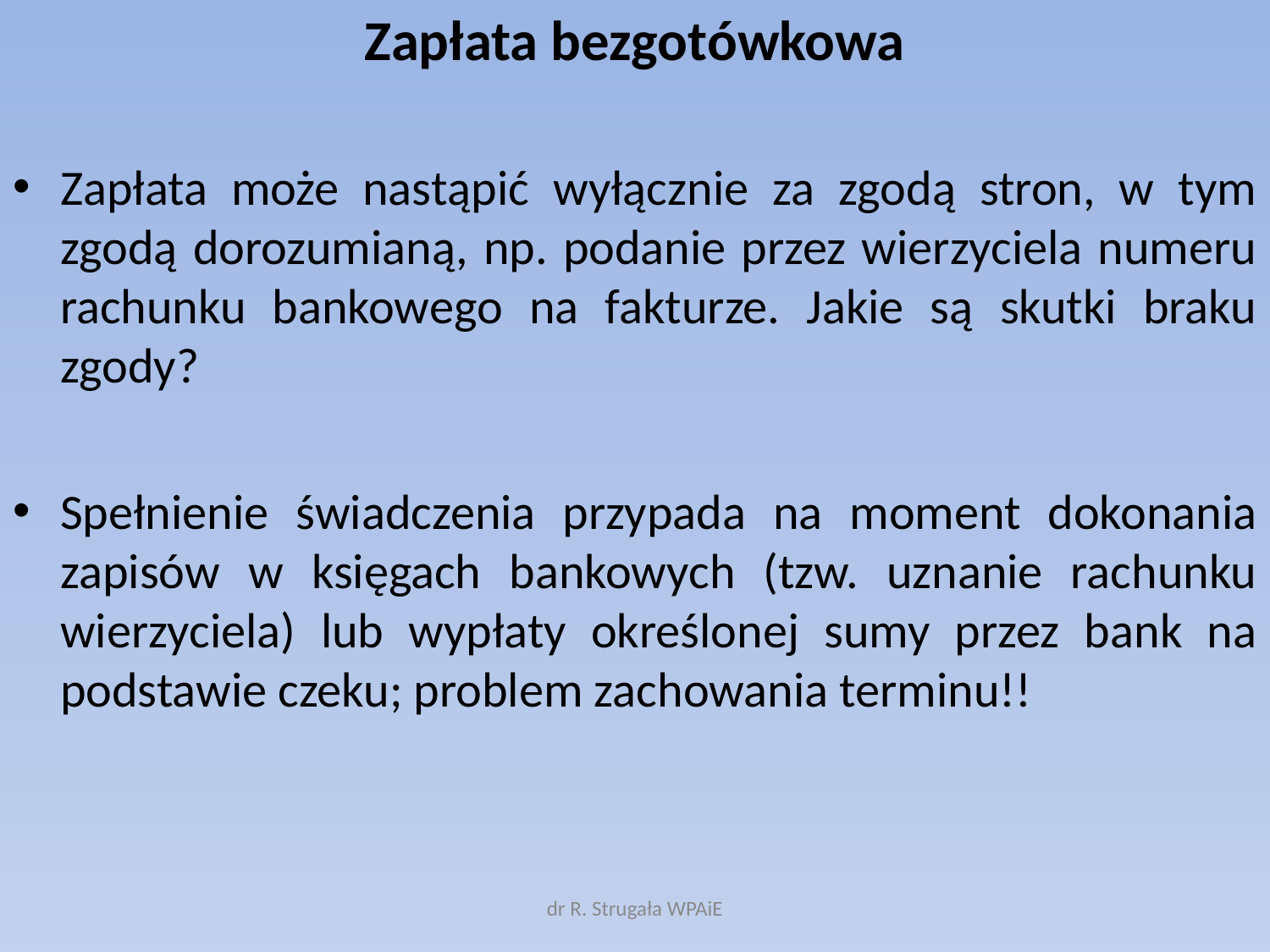

# Zapłata bezgotówkowa

Zapłata może nastąpić wyłącznie za zgodą stron, w tym zgodą dorozumianą, np. podanie przez wierzyciela numeru rachunku bankowego na fakturze. Jakie są skutki braku zgody?

Spełnienie świadczenia przypada na moment dokonania zapisów w księgach bankowych (tzw. uznanie rachunku wierzyciela) lub wypłaty określonej sumy przez bank na podstawie czeku; problem zachowania terminu!!
dr R. Strugała WPAiE